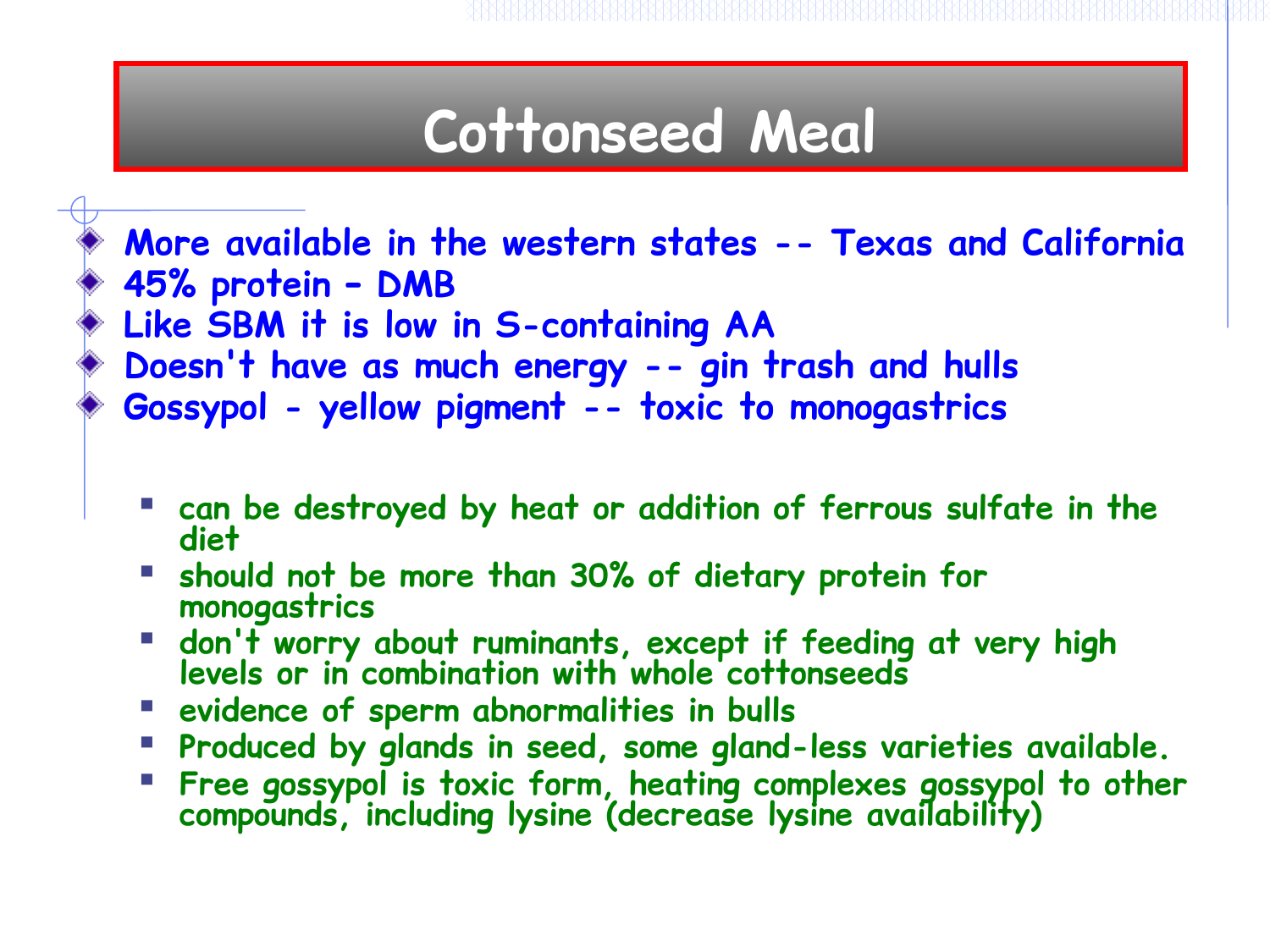

# Cottonseed Meal
More available in the western states -- Texas and California
45% protein – DMB
Like SBM it is low in S-containing AA
Doesn't have as much energy -- gin trash and hulls
Gossypol - yellow pigment -- toxic to monogastrics

can be destroyed by heat or addition of ferrous sulfate in the diet
should not be more than 30% of dietary protein for monogastrics
don't worry about ruminants, except if feeding at very high levels or in combination with whole cottonseeds
evidence of sperm abnormalities in bulls
Produced by glands in seed, some gland-less varieties available.
Free gossypol is toxic form, heating complexes gossypol to other compounds, including lysine (decrease lysine availability)